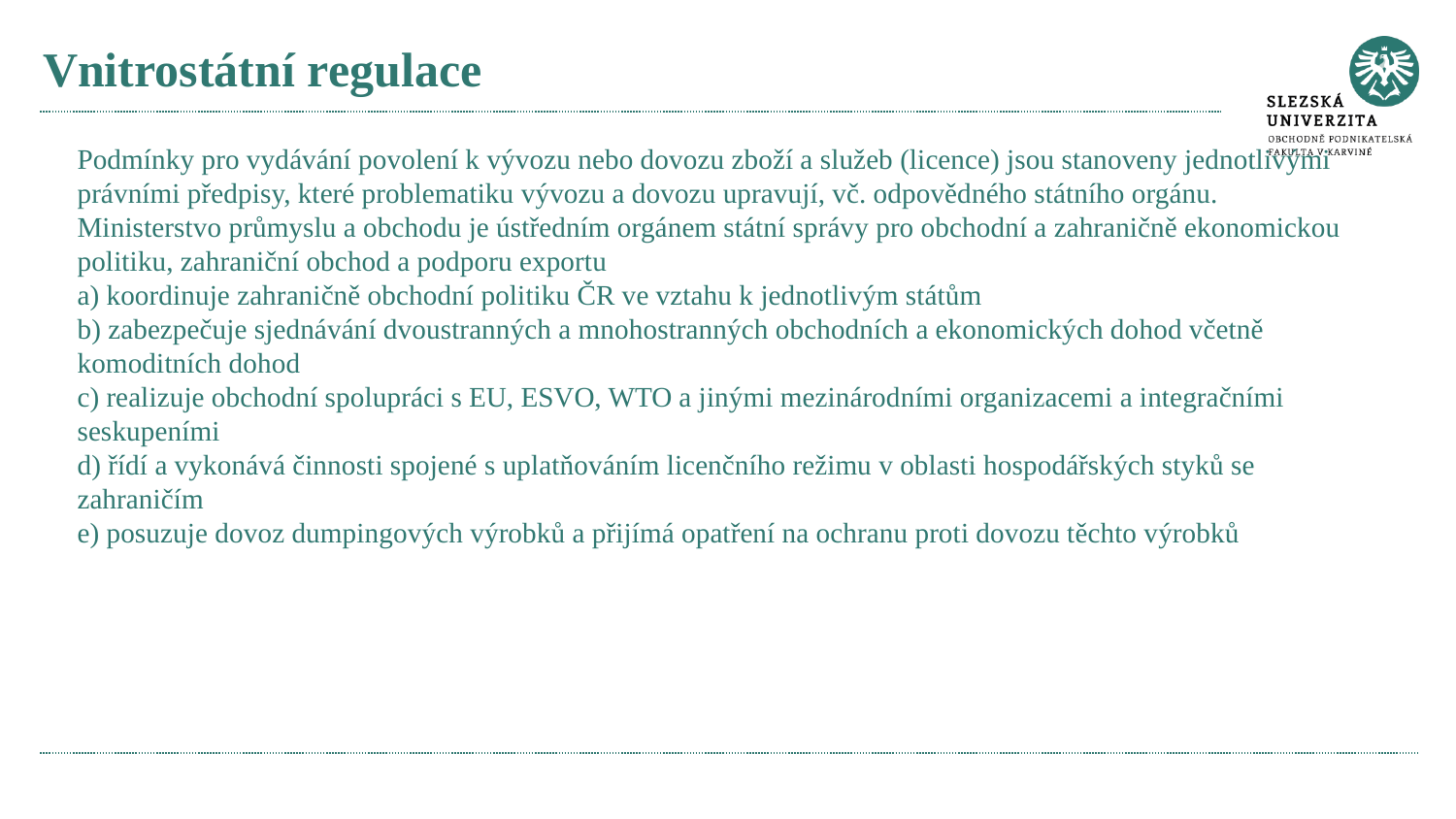

# Vnitrostátní regulace
Podmínky pro vydávání povolení k vývozu nebo dovozu zboží a služeb (licence) jsou stanoveny jednotlivými právními předpisy, které problematiku vývozu a dovozu upravují, vč. odpovědného státního orgánu.
Ministerstvo průmyslu a obchodu je ústředním orgánem státní správy pro obchodní a zahraničně ekonomickou politiku, zahraniční obchod a podporu exportu
a) koordinuje zahraničně obchodní politiku ČR ve vztahu k jednotlivým státům
b) zabezpečuje sjednávání dvoustranných a mnohostranných obchodních a ekonomických dohod včetně komoditních dohod
c) realizuje obchodní spolupráci s EU, ESVO, WTO a jinými mezinárodními organizacemi a integračními seskupeními
d) řídí a vykonává činnosti spojené s uplatňováním licenčního režimu v oblasti hospodářských styků se zahraničím
e) posuzuje dovoz dumpingových výrobků a přijímá opatření na ochranu proti dovozu těchto výrobků